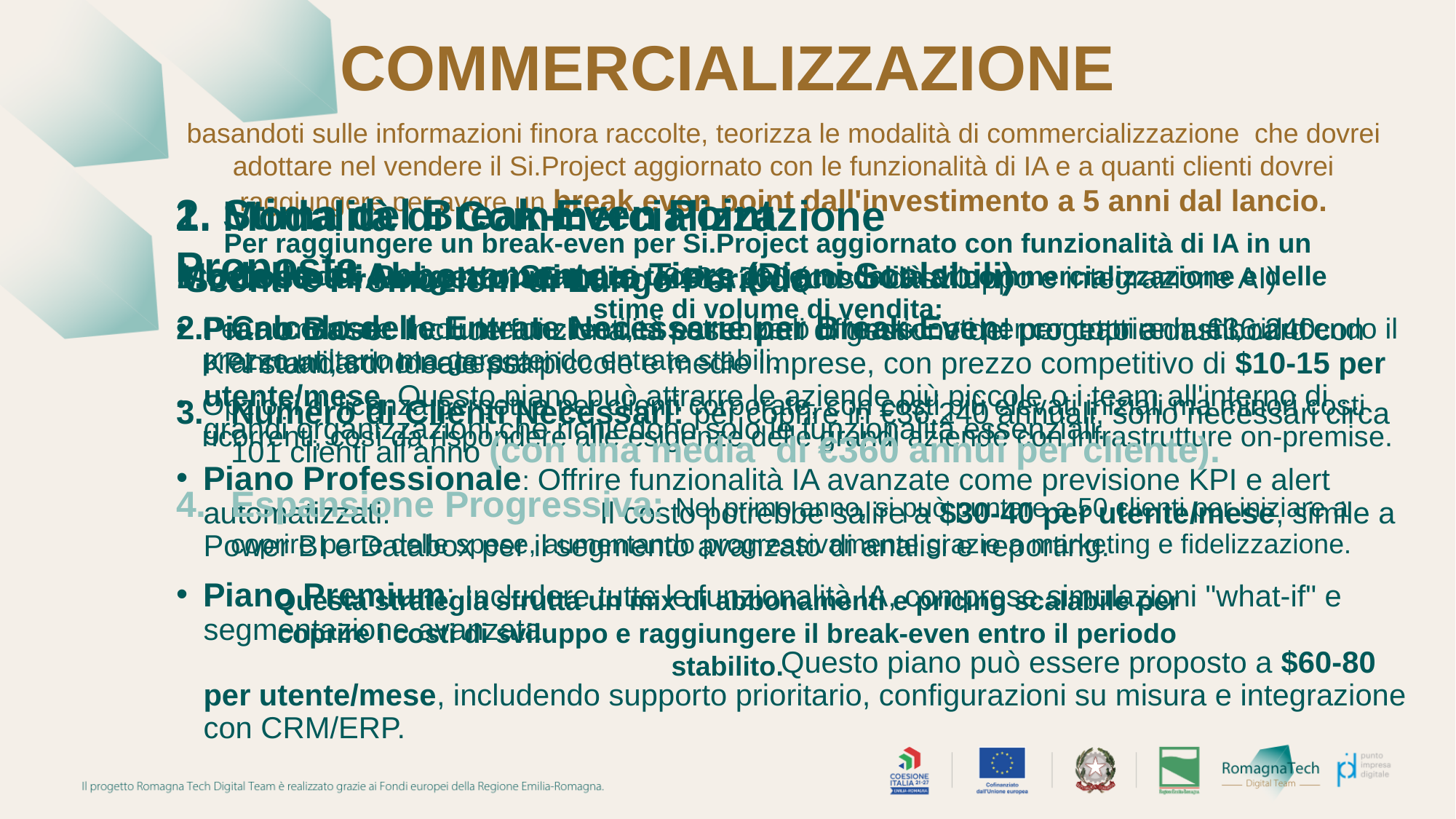

# COMMERCIALIZZAZIONE
basandoti sulle informazioni finora raccolte, teorizza le modalità di commercializzazione  che dovrei adottare nel vendere il Si.Project aggiornato con le funzionalità di IA e a quanti clienti dovrei raggiungere per avere un break even point dall'investimento a 5 anni dal lancio.
2. Stima del Break-Even Point
1. Modalità di Commercializzazione Proposta
Per raggiungere un break-even per Si.Project aggiornato con funzionalità di IA in un periodo di 5 anni, ecco un’analisi teorica delle modalità di commercializzazione e delle stime di volume di vendita:
Modello di Abbonamento a Tiers (Piani Scalabili)
Piano Base: Include funzionalità essenziali di gestione del progetto e dashboard con KPI standard. Ideale per piccole e medie imprese, con prezzo competitivo di $10-15 per utente/mese. Questo piano può attrarre le aziende più piccole o i team all'interno di grandi organizzazioni che richiedono solo le funzionalità essenziali.
Piano Professionale: Offrire funzionalità IA avanzate come previsione KPI e alert automatizzati.                         Il costo potrebbe salire a $30-40 per utente/mese, simile a Power BI e Databox per il segmento avanzato di analisi e reporting.
Piano Premium: Includere tutte le funzionalità IA, comprese simulazioni "what-if" e segmentazione avanzata.                                                                                                                                                                            Questo piano può essere proposto a $60-80 per utente/mese, includendo supporto prioritario, configurazioni su misura e integrazione con CRM/ERP.
Costo di Progetto Stimato: €181.200 (costo di sviluppo e integrazione AI)
Calcolo delle Entrate Necessarie per Break-Even: per coprire in €36.240 annuali, sono necessari
Numero di Clienti Necessari: per coprire in €36.240 annuali, sono necessari circa 101 clienti all’anno (con una media  di €360 annui per cliente).
Espansione Progressiva: Nel primo anno, si può puntare a 50 clienti per iniziare a coprire parte delle spese, aumentando progressivamente grazie a marketing e fidelizzazione.
 Sconti e Promozioni di Lungo Periodo
Per aumentare il volume di clienti, si potrebbero offrire sconti per contratti annuali, riducendo il prezzo unitario ma garantendo entrate stabili.
Opzioni di licenza perpetua per clienti corporate, con costi più elevati iniziali ma minori costi ricorrenti, così da rispondere alle esigenze delle grandi aziende con infrastrutture on-premise.
Questa strategia sfrutta un mix di abbonamenti e pricing scalabile per coprire i costi di sviluppo e raggiungere il break-even entro il periodo stabilito.